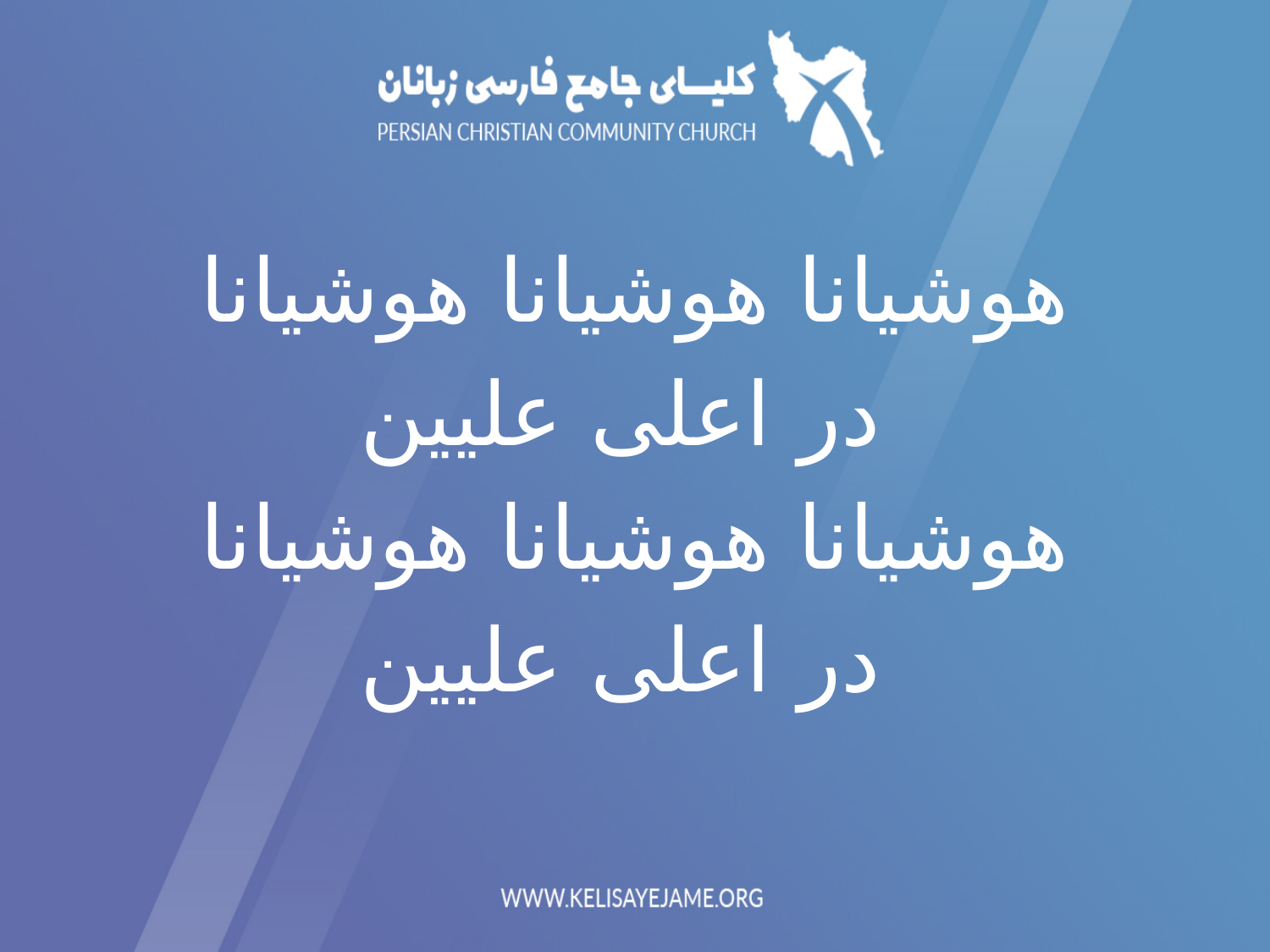

هوشيانا هوشيانا هوشيانا
 در اعلى عليين
هوشيانا هوشيانا هوشیانا
 در اعلى عليين